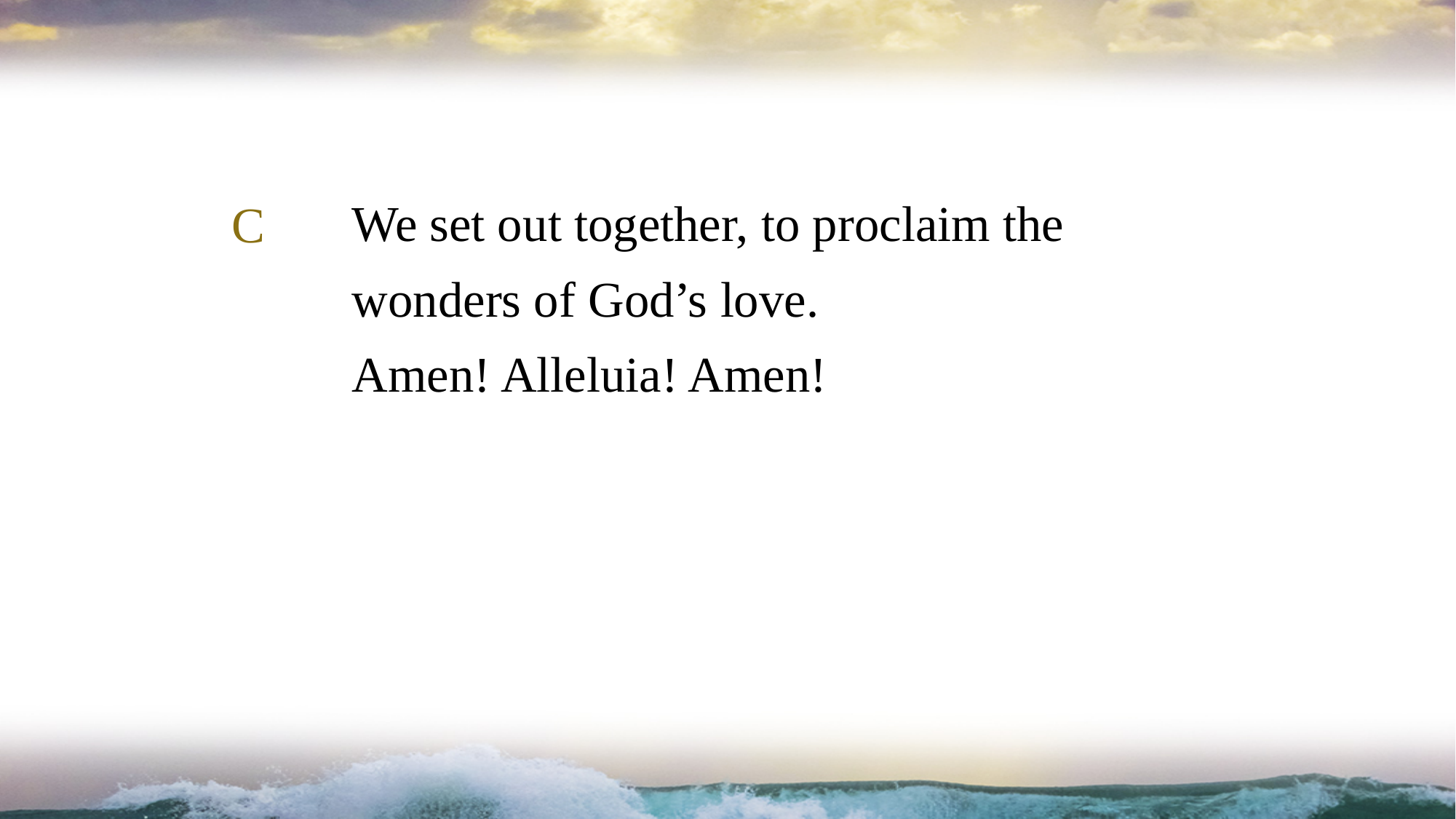

We set out together, to proclaim the
wonders of God’s love.
Amen! Alleluia! Amen!

C